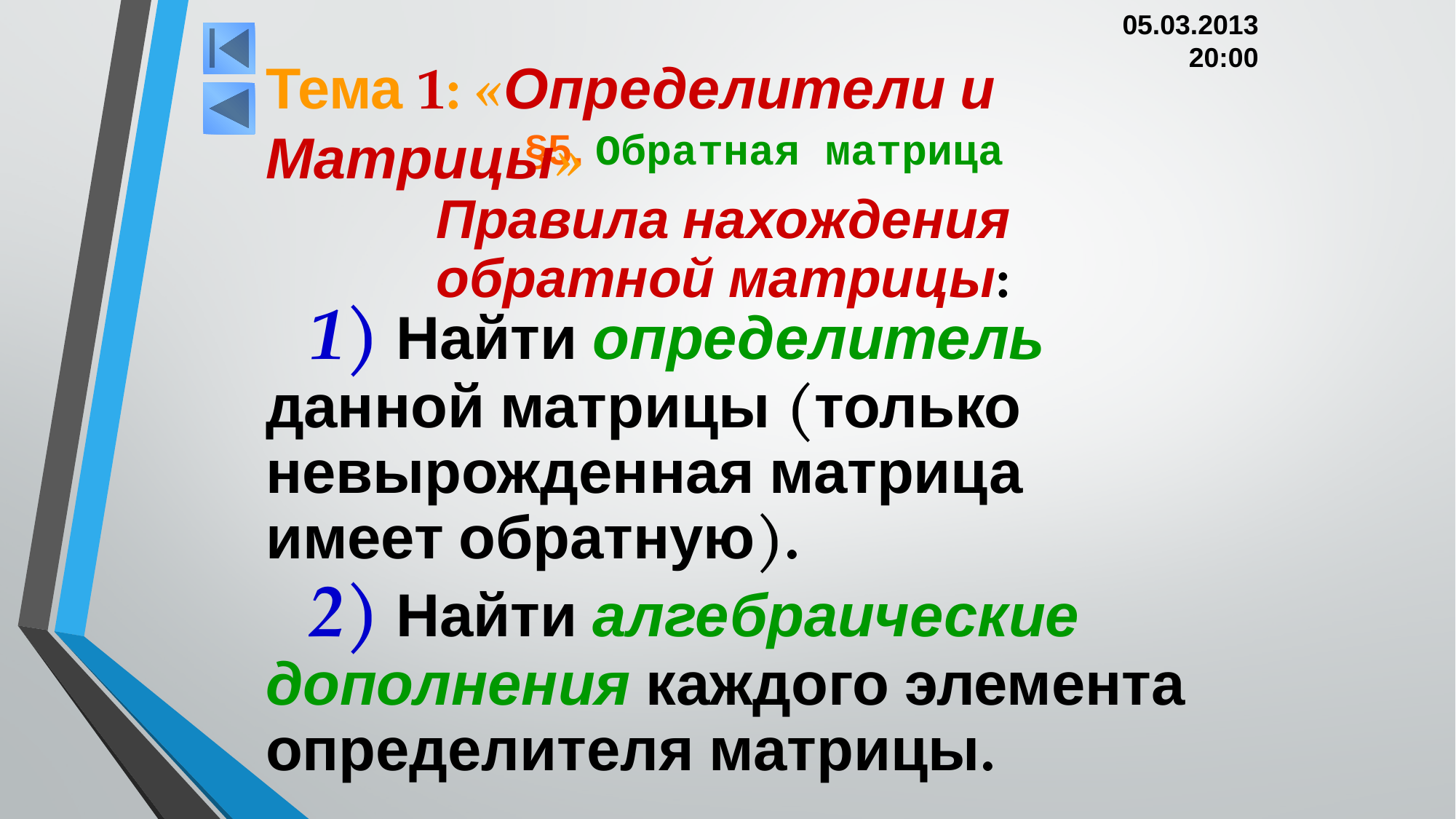

05.03.2013 20:00

Тема 1: «Определители и Матрицы»

# §5. Обратная матрица
Правила нахождения
обратной матрицы:
1) Найти определитель данной матрицы (только невырожденная матрица имеет обратную).
2) Найти алгебраические дополнения каждого элемента определителя матрицы.